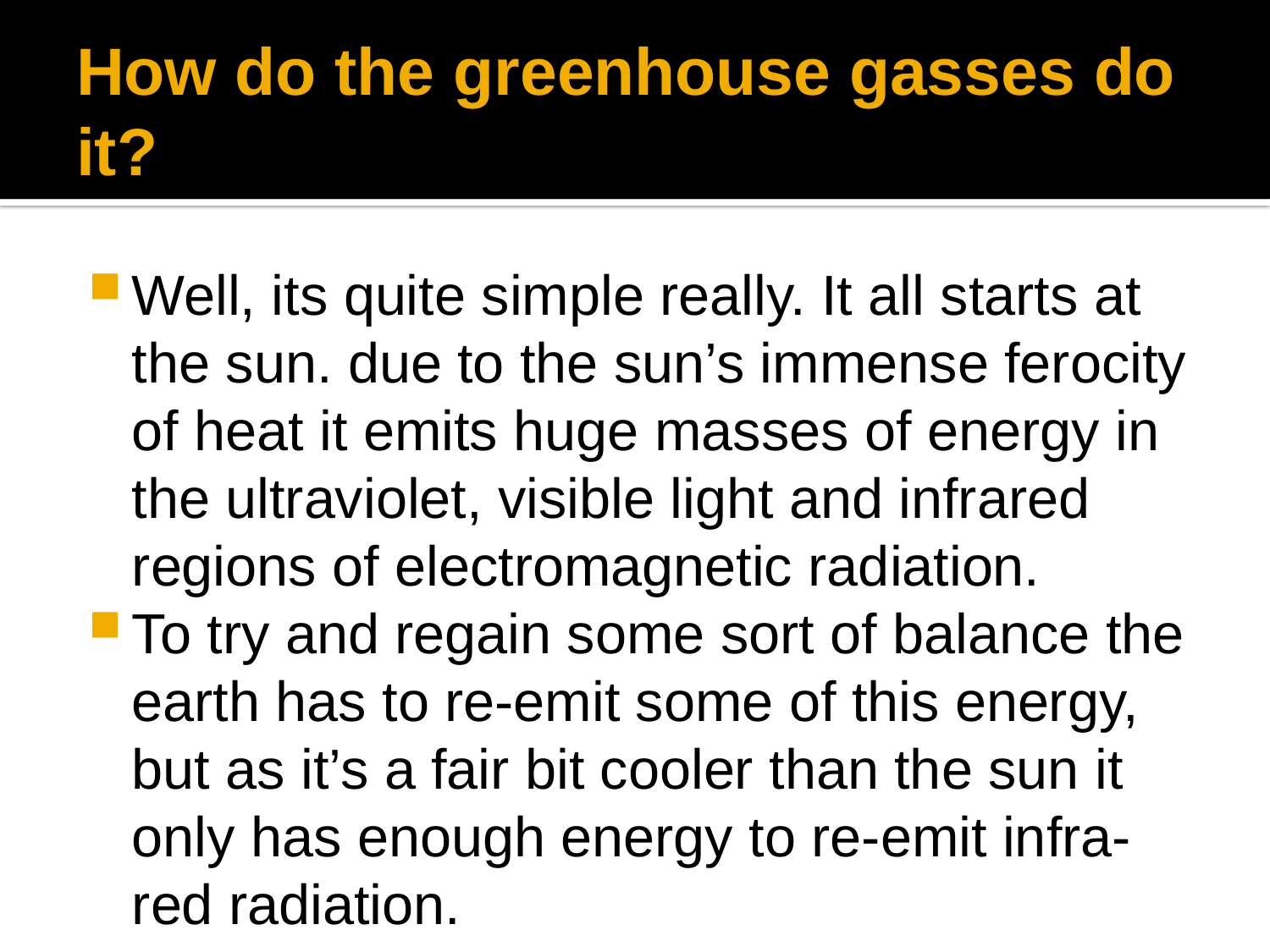

# How do the greenhouse gasses do it?
Well, its quite simple really. It all starts at the sun. due to the sun’s immense ferocity of heat it emits huge masses of energy in the ultraviolet, visible light and infrared regions of electromagnetic radiation.
To try and regain some sort of balance the earth has to re-emit some of this energy, but as it’s a fair bit cooler than the sun it only has enough energy to re-emit infra-red radiation.